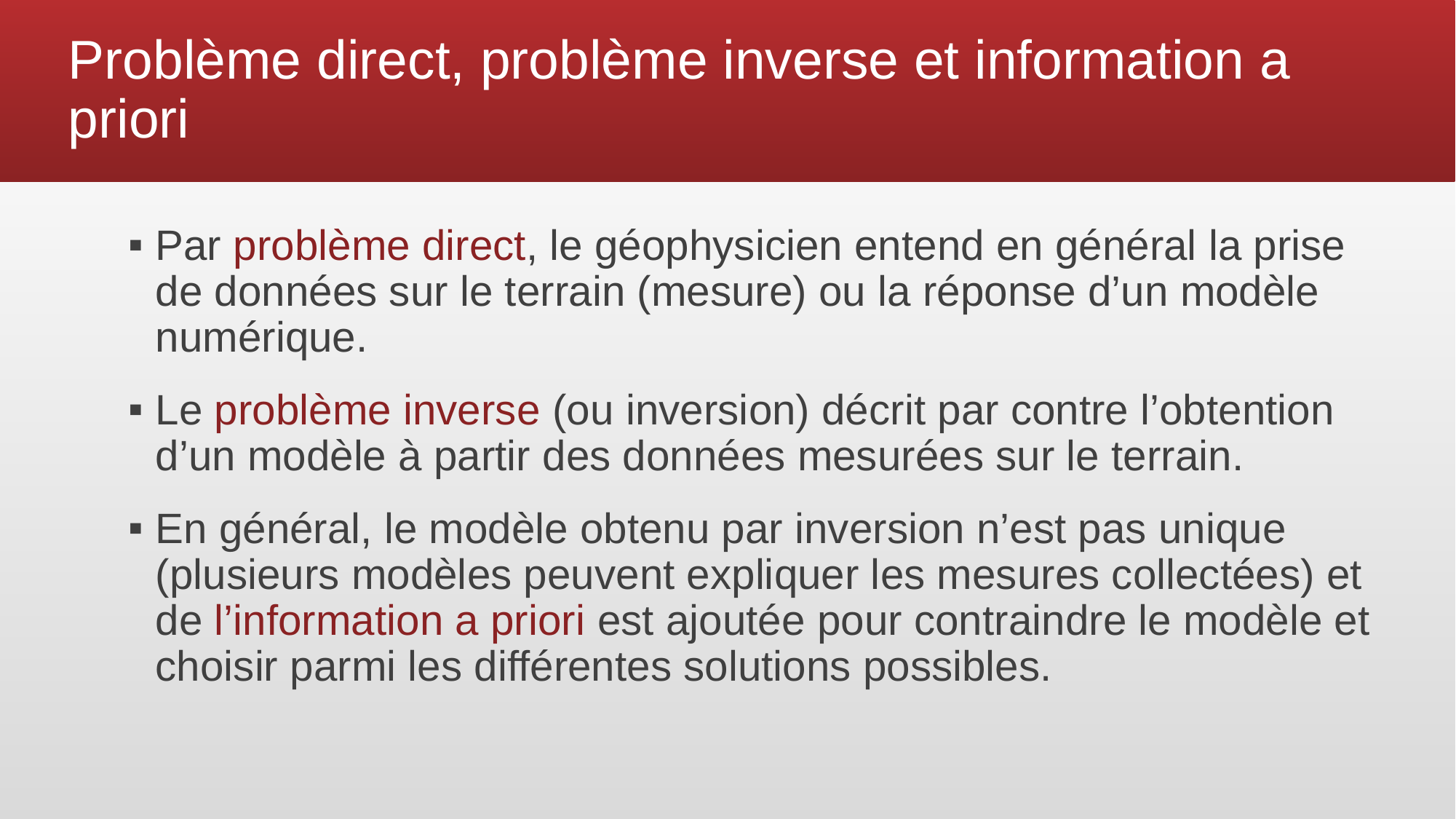

# Problème direct, problème inverse et information a priori
Par problème direct, le géophysicien entend en général la prise de données sur le terrain (mesure) ou la réponse d’un modèle numérique.
Le problème inverse (ou inversion) décrit par contre l’obtention d’un modèle à partir des données mesurées sur le terrain.
En général, le modèle obtenu par inversion n’est pas unique (plusieurs modèles peuvent expliquer les mesures collectées) et de l’information a priori est ajoutée pour contraindre le modèle et choisir parmi les différentes solutions possibles.